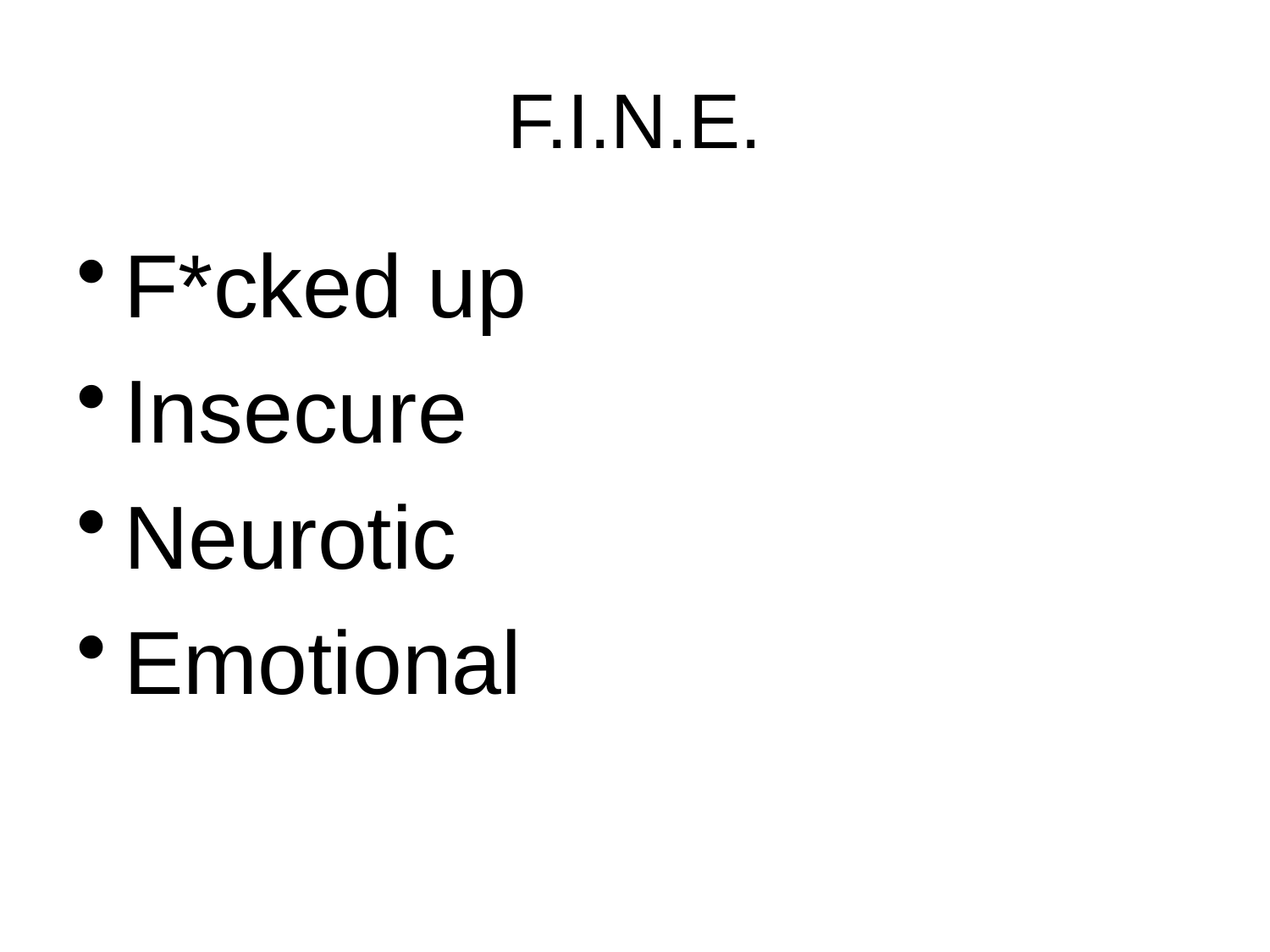

# F.I.N.E.
F*cked up
Insecure
Neurotic
Emotional